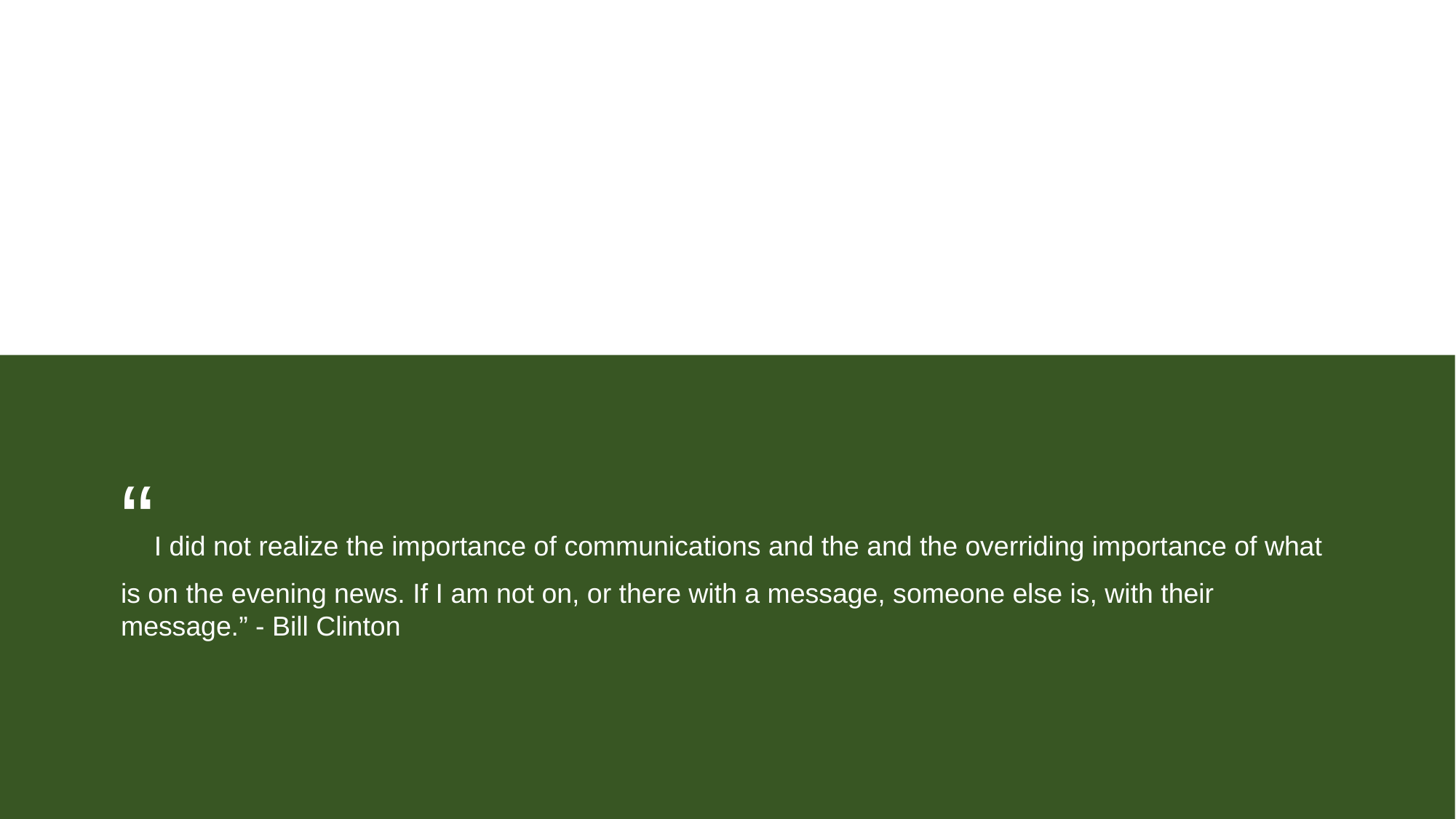

“I did not realize the importance of communications and the and the overriding importance of what is on the evening news. If I am not on, or there with a message, someone else is, with their message.” - Bill Clinton